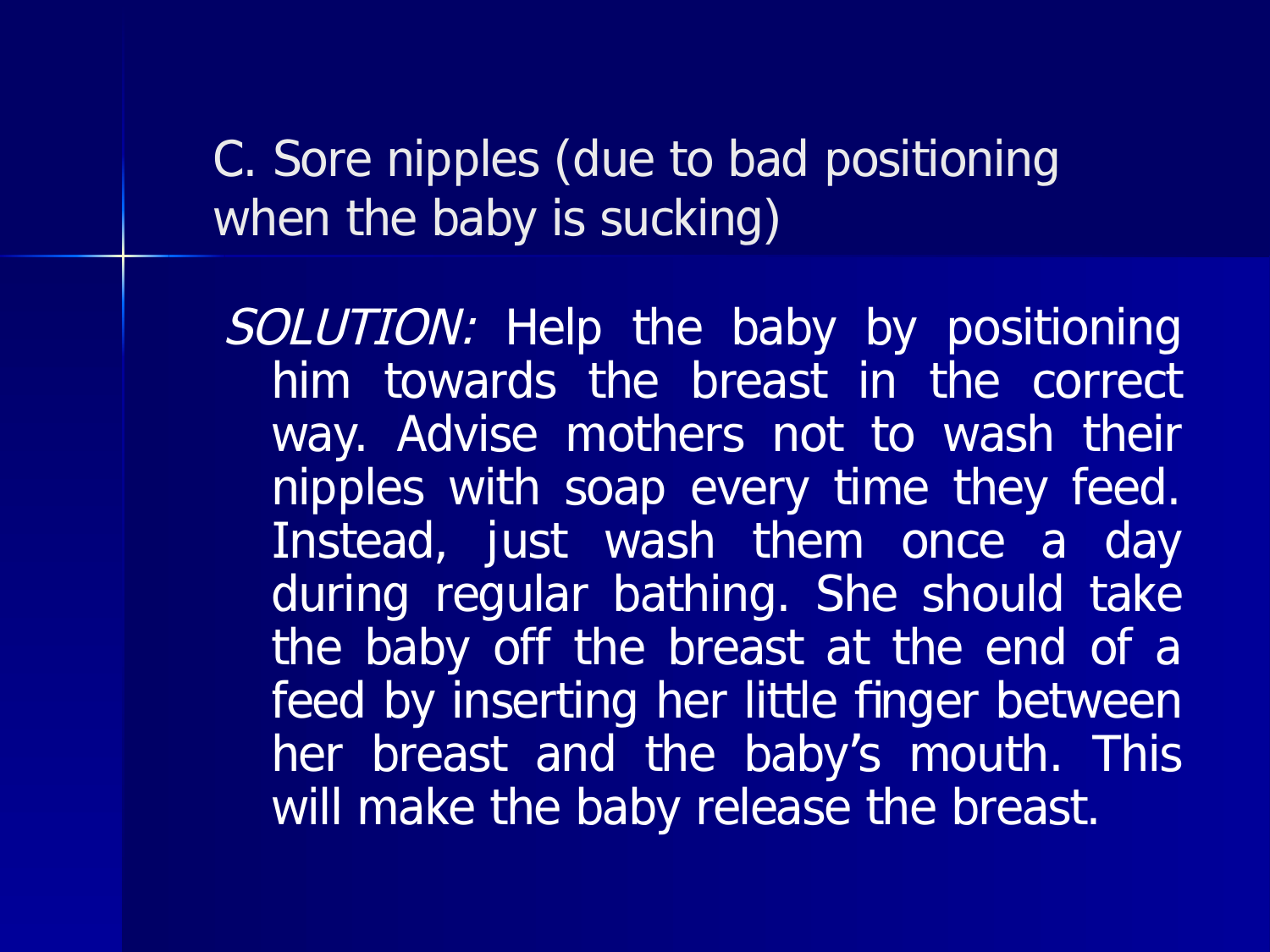

# C. Sore nipples (due to bad positioning when the baby is sucking)
SOLUTION: Help the baby by positioning him towards the breast in the correct way. Advise mothers not to wash their nipples with soap every time they feed. Instead, just wash them once a day during regular bathing. She should take the baby off the breast at the end of a feed by inserting her little finger between her breast and the baby’s mouth. This will make the baby release the breast.